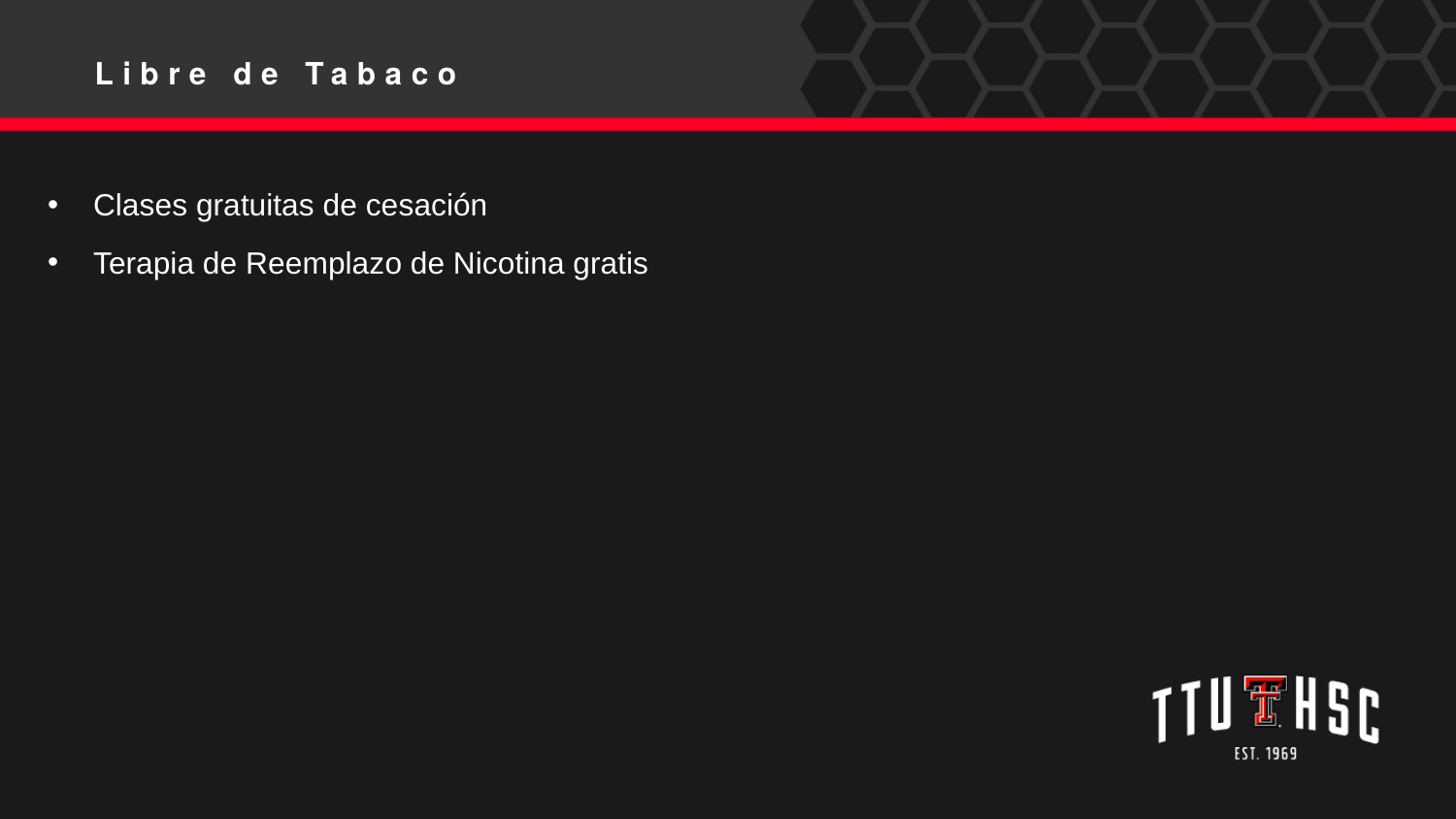

Libre de Tabaco
Clases gratuitas de cesación
Terapia de Reemplazo de Nicotina gratis